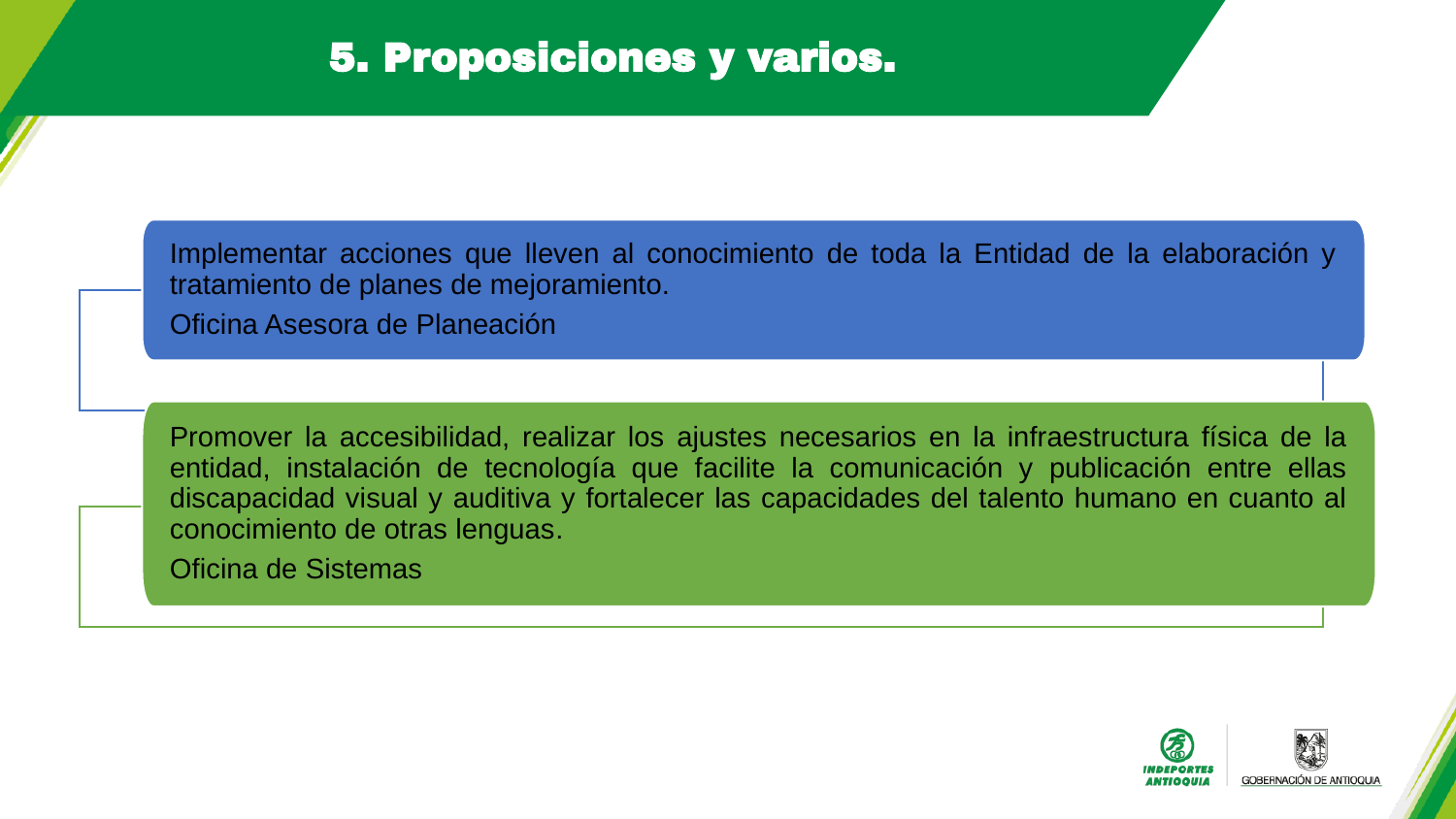

5. Proposiciones y varios.

Implementar acciones que lleven al conocimiento de toda la Entidad de la elaboración y tratamiento de planes de mejoramiento.
Oficina Asesora de Planeación

Promover la accesibilidad, realizar los ajustes necesarios en la infraestructura física de la entidad, instalación de tecnología que facilite la comunicación y publicación entre ellas discapacidad visual y auditiva y fortalecer las capacidades del talento humano en cuanto al conocimiento de otras lenguas.
Oficina de Sistemas